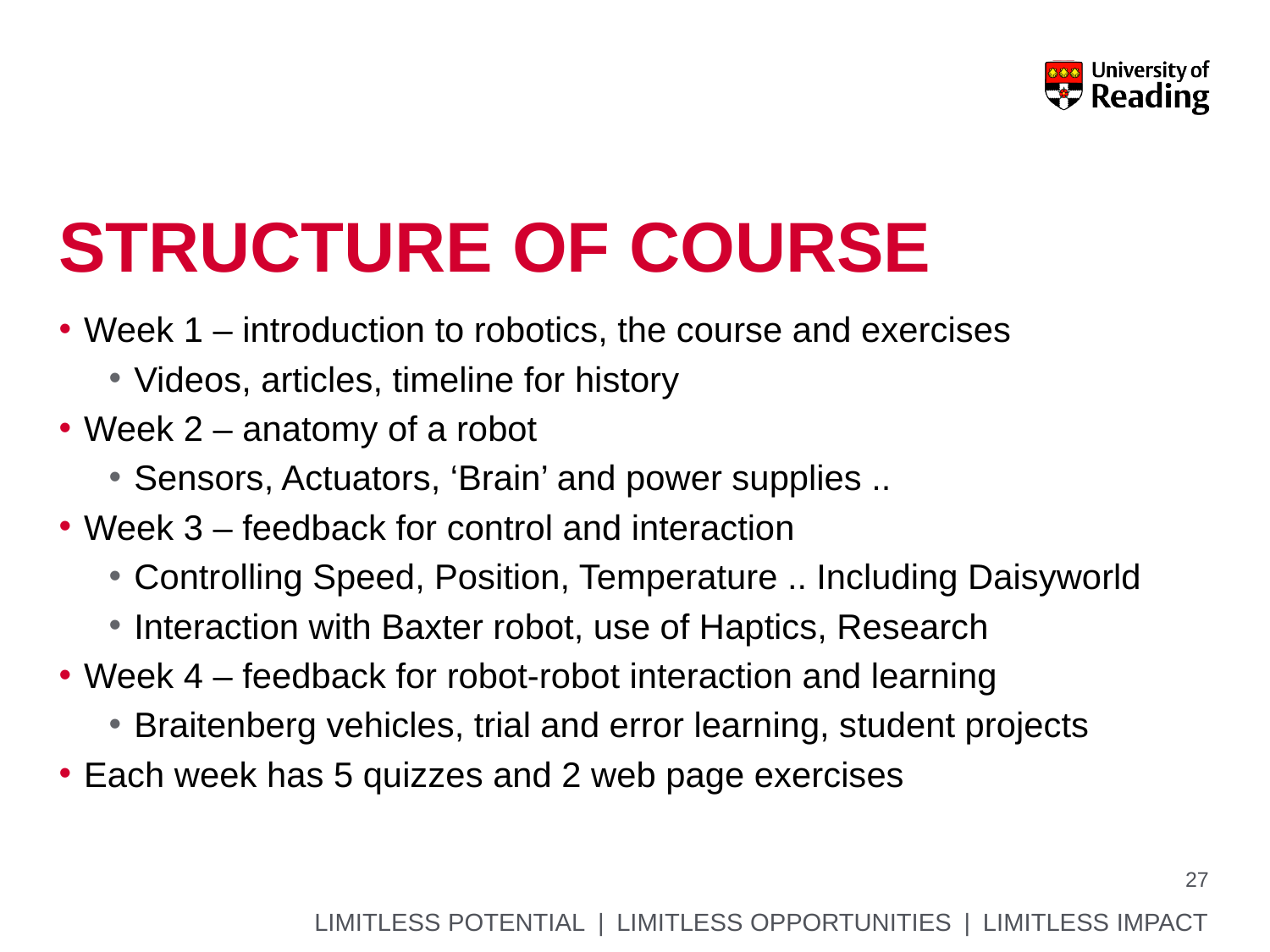

# Structure of course
Week 1 – introduction to robotics, the course and exercises
Videos, articles, timeline for history
Week 2 – anatomy of a robot
Sensors, Actuators, ‘Brain’ and power supplies ..
Week 3 – feedback for control and interaction
Controlling Speed, Position, Temperature .. Including Daisyworld
Interaction with Baxter robot, use of Haptics, Research
Week 4 – feedback for robot-robot interaction and learning
Braitenberg vehicles, trial and error learning, student projects
Each week has 5 quizzes and 2 web page exercises
27